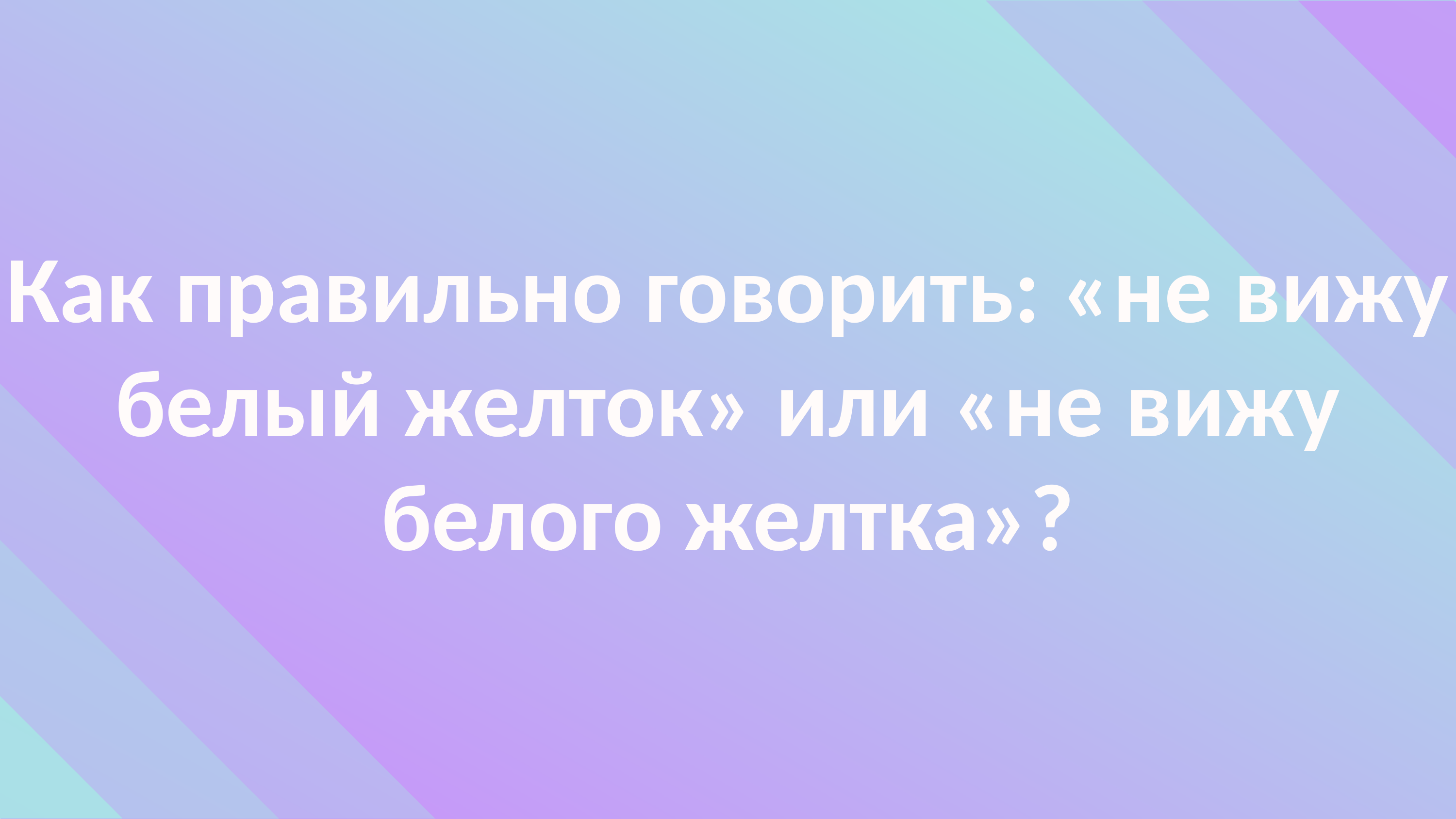

Как правильно говорить: «не вижу белый желток» или «не вижу белого желтка»?